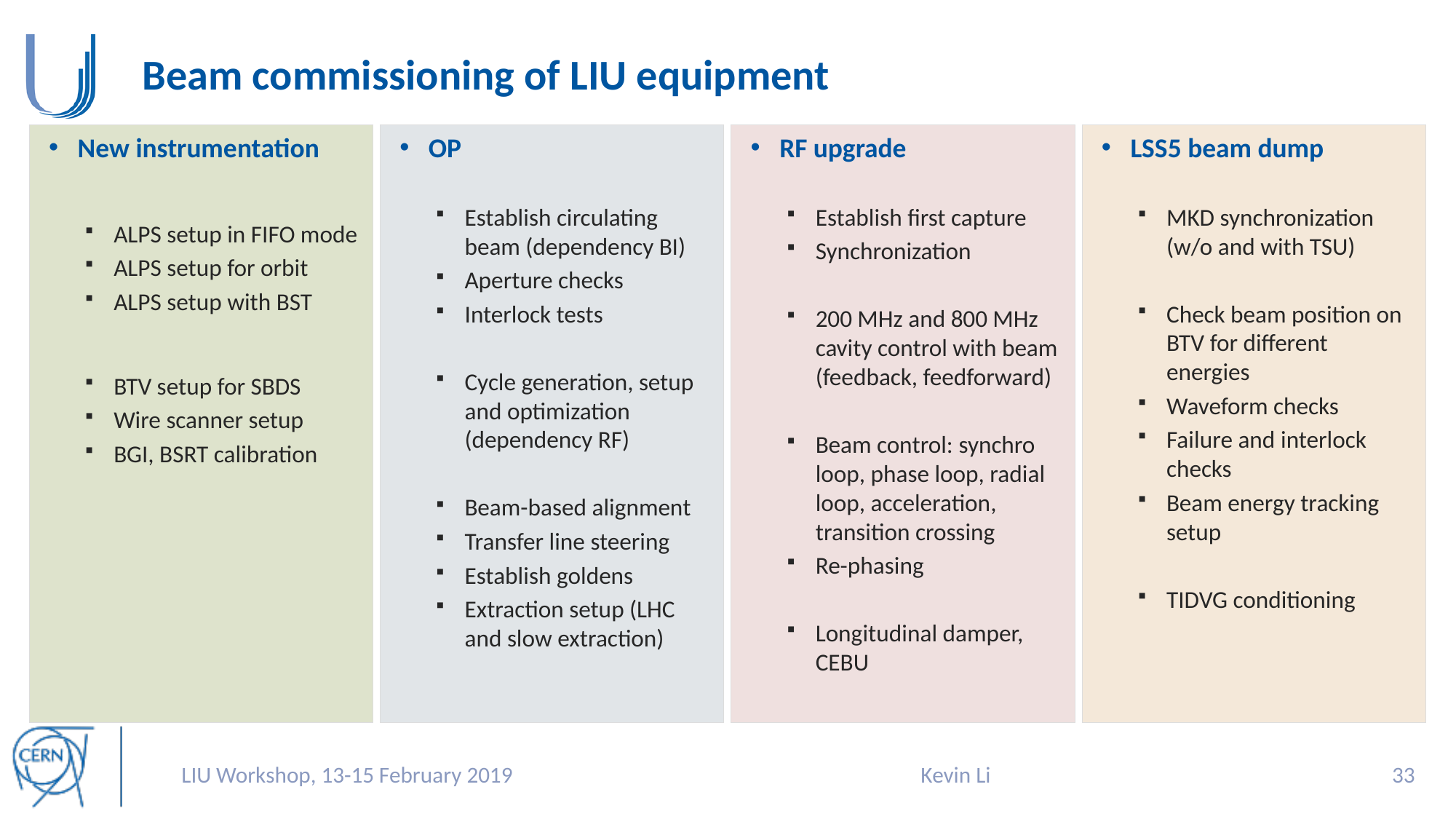

# Beam commissioning of LIU equipment
New instrumentation

ALPS setup in FIFO mode
ALPS setup for orbit
ALPS setup with BST

BTV setup for SBDS
Wire scanner setup
BGI, BSRT calibration

OP

Establish circulating beam (dependency BI)
Aperture checks
Interlock tests

Cycle generation, setup and optimization (dependency RF)

Beam-based alignment
Transfer line steering
Establish goldens
Extraction setup (LHC and slow extraction)

RF upgrade

Establish first capture
Synchronization

200 MHz and 800 MHz cavity control with beam (feedback, feedforward)

Beam control: synchro loop, phase loop, radial loop, acceleration, transition crossing
Re-phasing

Longitudinal damper, CEBU
LSS5 beam dump

MKD synchronization (w/o and with TSU)

Check beam position on BTV for different energies
Waveform checks
Failure and interlock checks
Beam energy tracking setup

TIDVG conditioning
LIU Workshop, 13-15 February 2019
Kevin Li
33